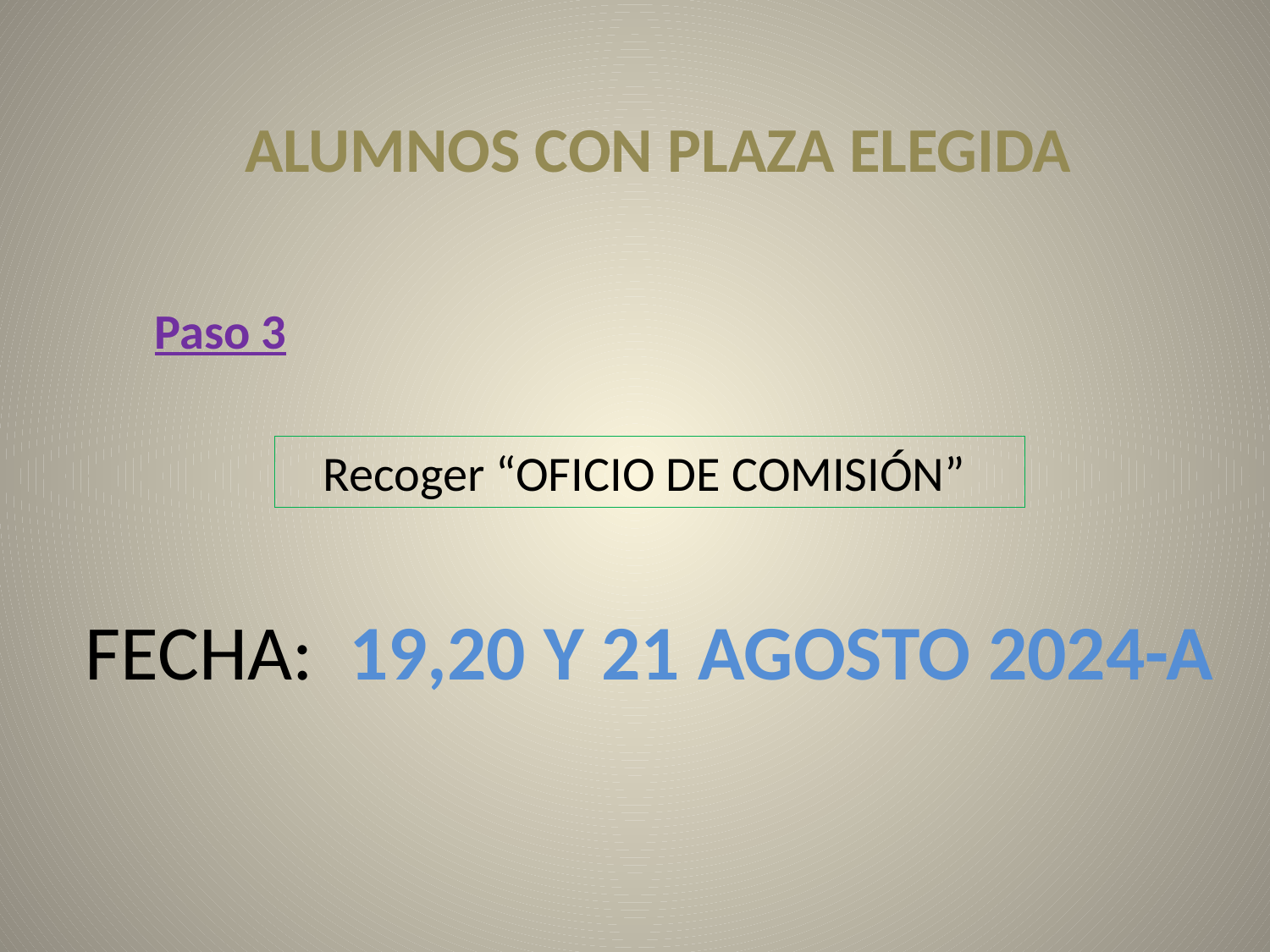

ALUMNOS CON PLAZA ELEGIDA
Paso 3
Recoger “OFICIO DE COMISIÓN”
FECHA:  19,20 Y 21 AGOSTO 2024-A